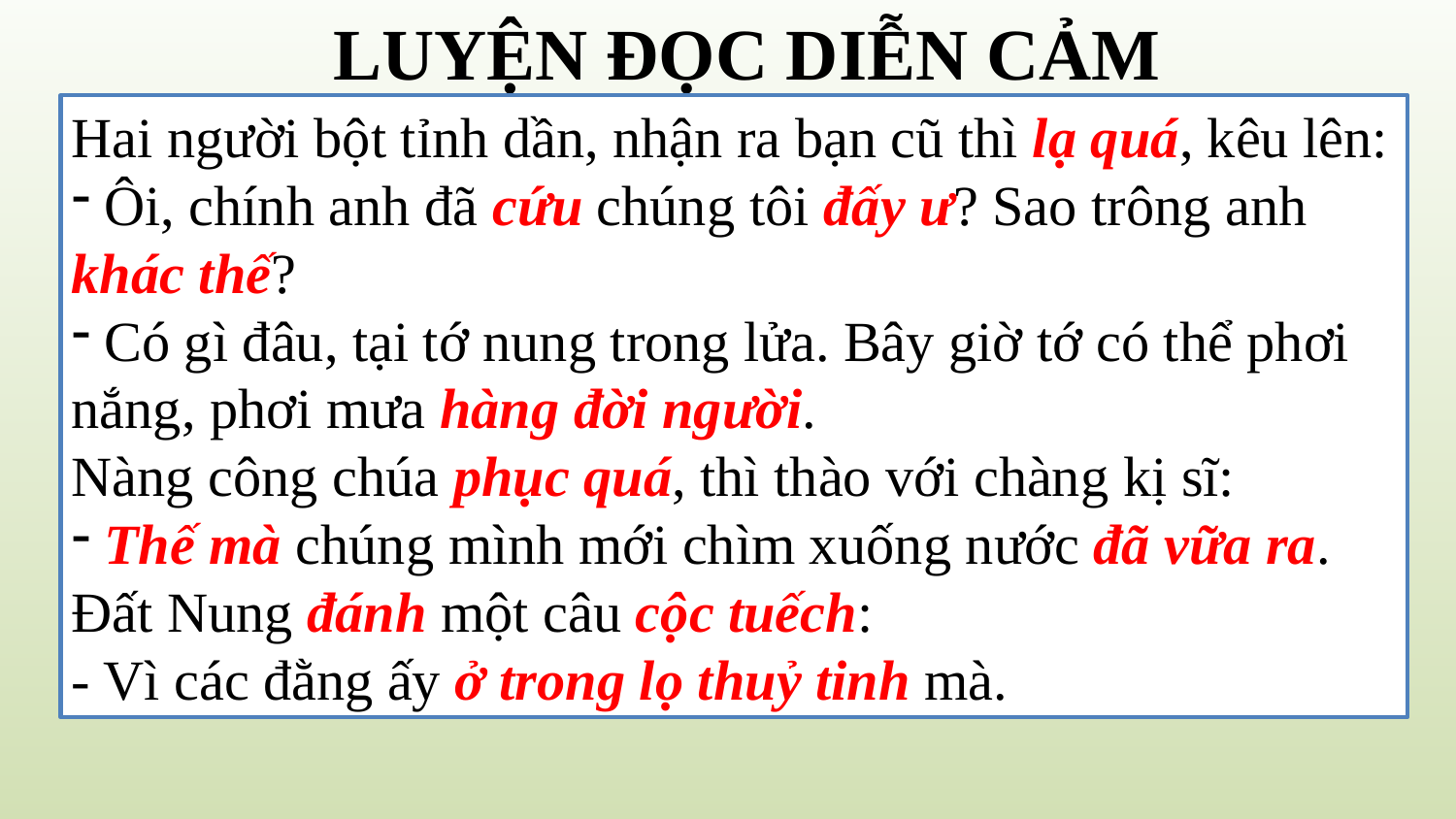

LUYỆN ĐỌC DIỄN CẢM
Hai người bột tỉnh dần, nhận ra bạn cũ thì lạ quá, kêu lên:
 Ôi, chính anh đã cứu chúng tôi đấy ư? Sao trông anh khác thế?
 Có gì đâu, tại tớ nung trong lửa. Bây giờ tớ có thể phơi nắng, phơi mưa hàng đời người.
Nàng công chúa phục quá, thì thào với chàng kị sĩ:
 Thế mà chúng mình mới chìm xuống nước đã vữa ra.
Đất Nung đánh một câu cộc tuếch:
- Vì các đằng ấy ở trong lọ thuỷ tinh mà.